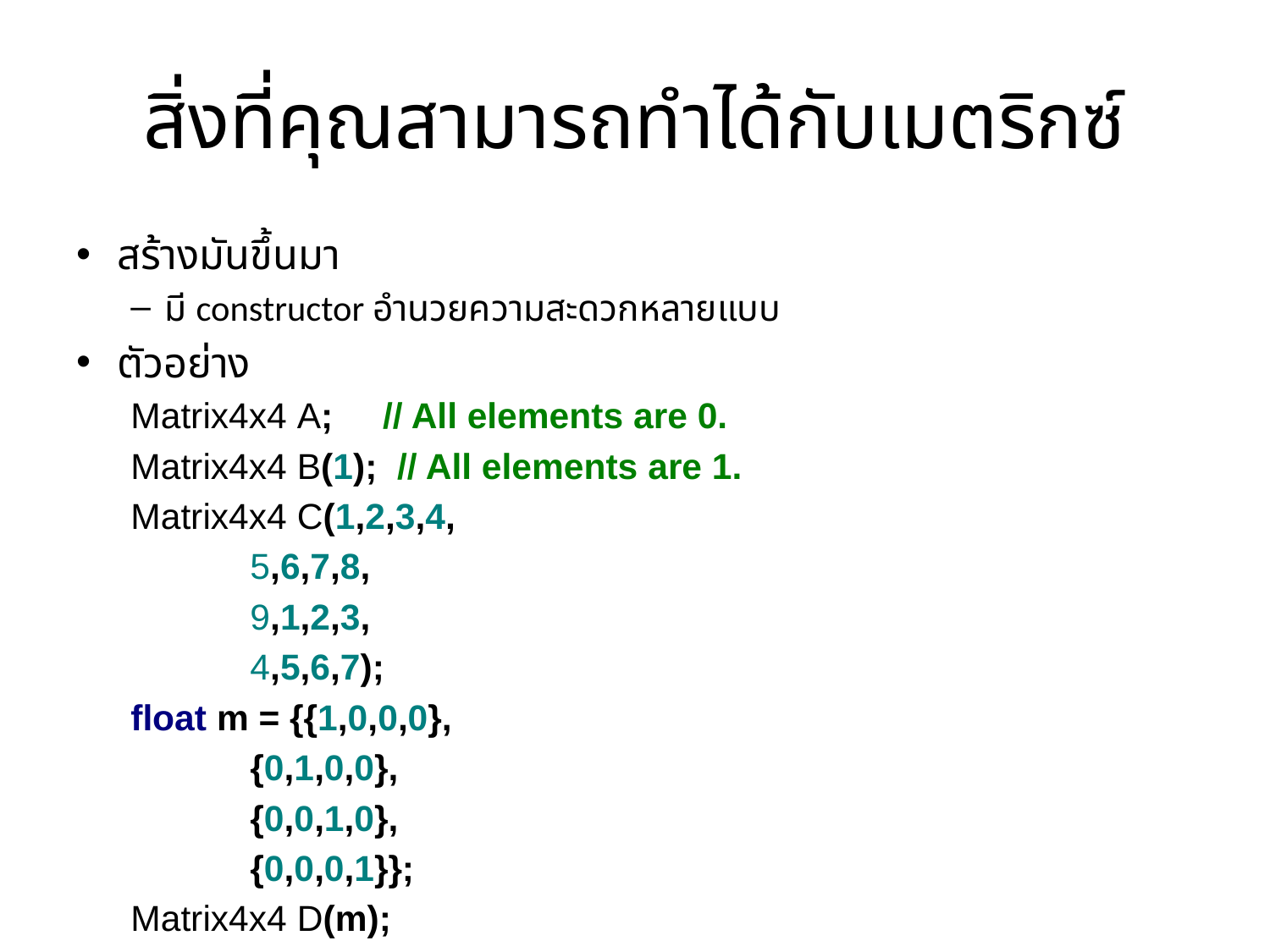

# สิ่งที่คุณสามารถทำได้กับเมตริกซ์
สร้างมันขึ้นมา
มี constructor อำนวยความสะดวกหลายแบบ
ตัวอย่าง
Matrix4x4 A;     // All elements are 0.
Matrix4x4 B(1);  // All elements are 1.
Matrix4x4 C(1,2,3,4,
            5,6,7,8,
            9,1,2,3,
            4,5,6,7);
float m = {{1,0,0,0},
            {0,1,0,0},
            {0,0,1,0},
            {0,0,0,1}};
Matrix4x4 D(m);